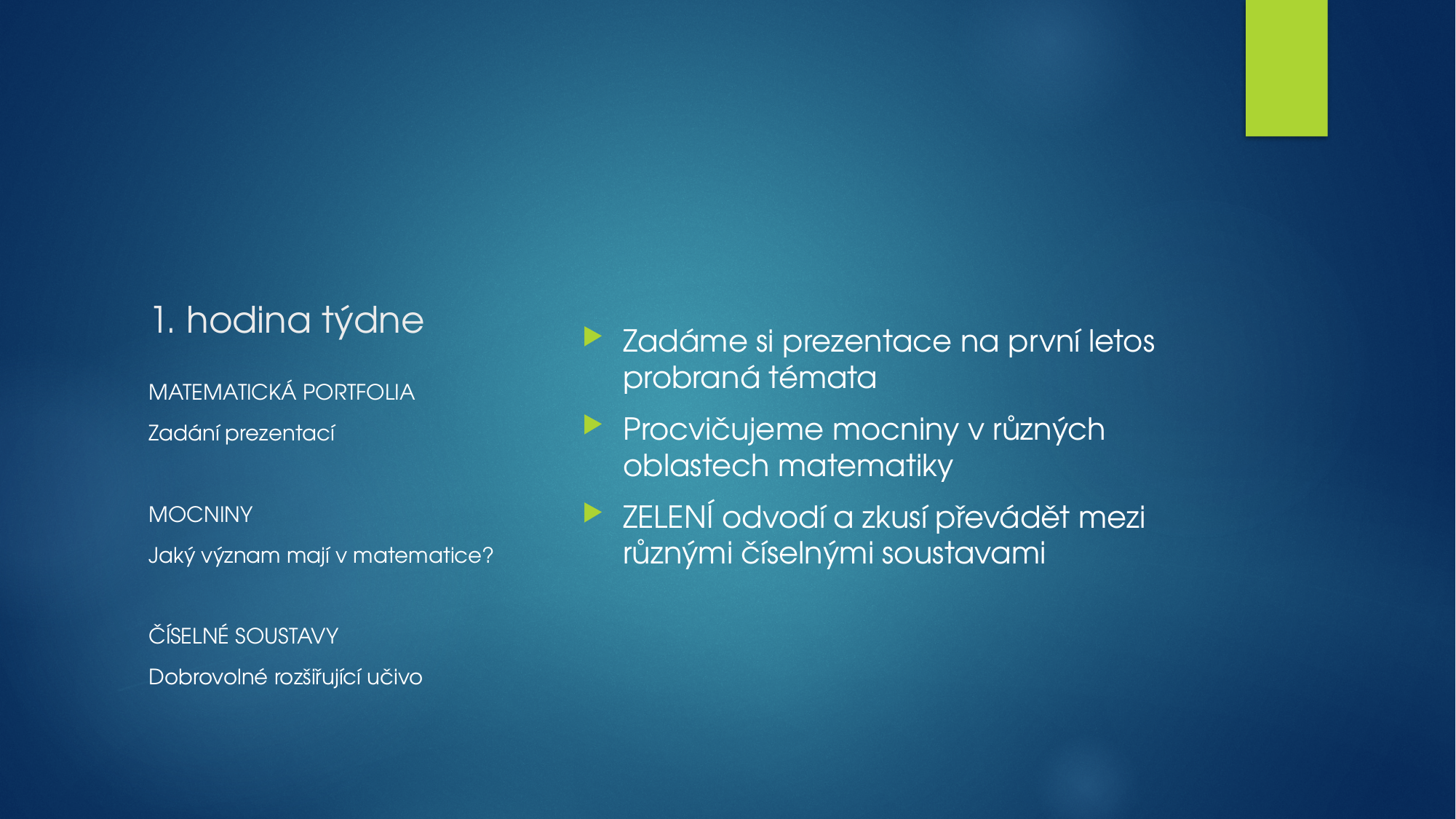

# 1. hodina týdne
Zadáme si prezentace na první letos probraná témata
Procvičujeme mocniny v různých oblastech matematiky
ZELENÍ odvodí a zkusí převádět mezi různými číselnými soustavami
MATEMATICKÁ PORTFOLIA
Zadání prezentací

MOCNINY
Jaký význam mají v matematice?

ČÍSELNÉ SOUSTAVY
Dobrovolné rozšiřující učivo